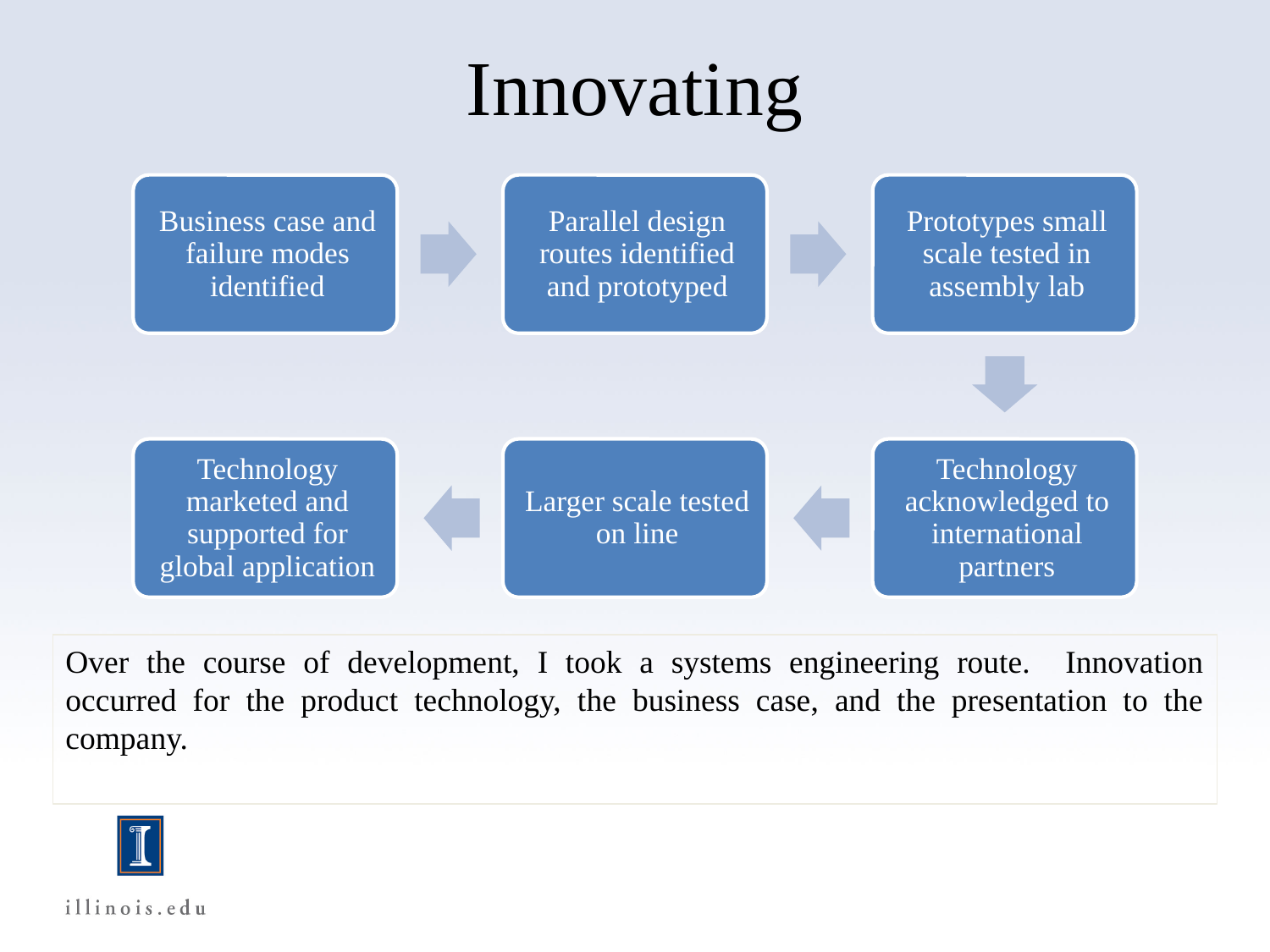

Innovating
Business case and failure modes identified

Parallel design routes identified and prototyped

Prototypes small scale tested in assembly lab

Technology acknowledged to international partners

Larger scale tested on line

Technology marketed and supported for global application
Over the course of development, I took a systems engineering route.  Innovation occurred for the product technology, the business case, and the presentation to the company.